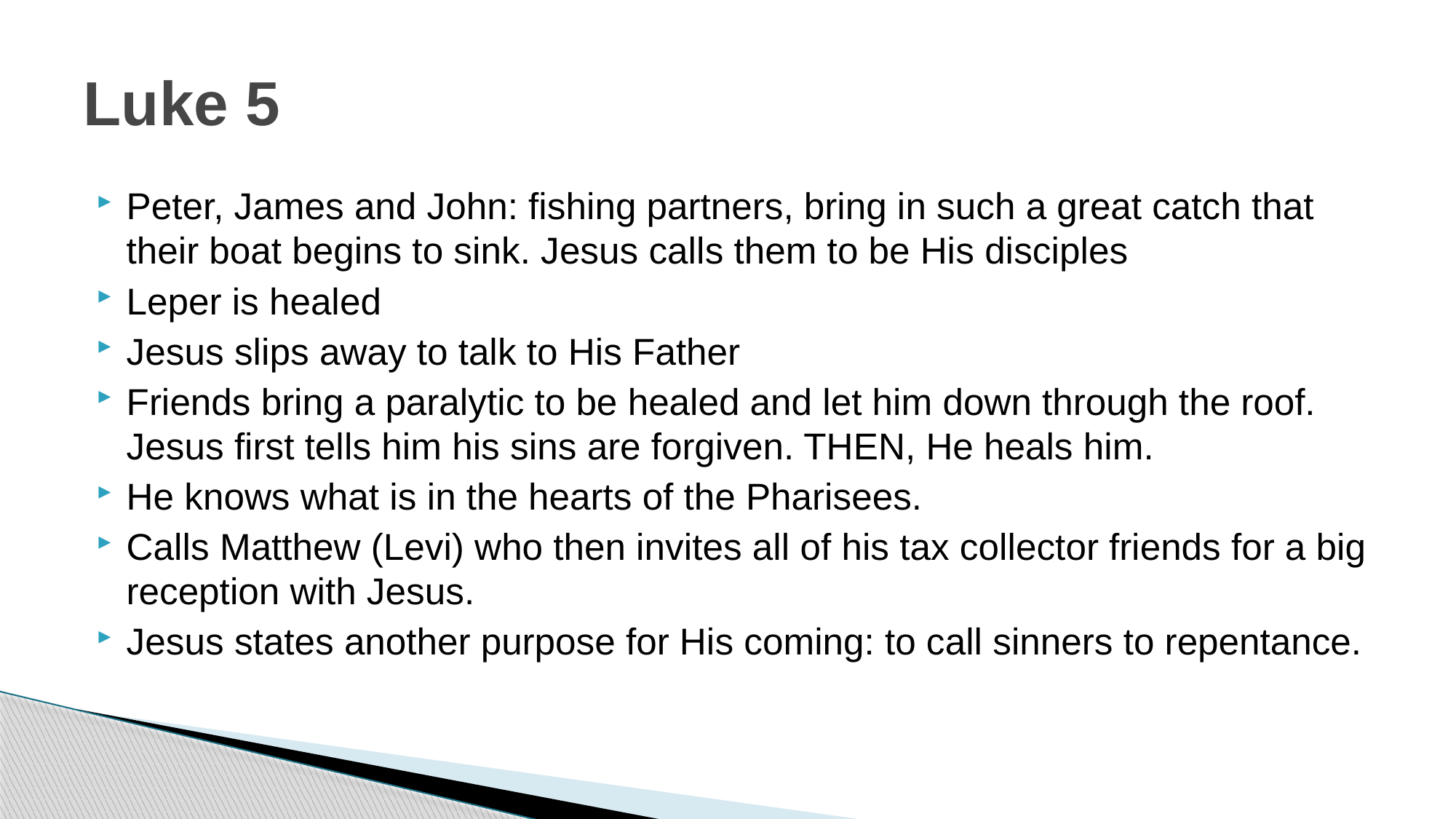

# Luke 5
Peter, James and John: fishing partners, bring in such a great catch that their boat begins to sink. Jesus calls them to be His disciples
Leper is healed
Jesus slips away to talk to His Father
Friends bring a paralytic to be healed and let him down through the roof. Jesus first tells him his sins are forgiven. THEN, He heals him.
He knows what is in the hearts of the Pharisees.
Calls Matthew (Levi) who then invites all of his tax collector friends for a big reception with Jesus.
Jesus states another purpose for His coming: to call sinners to repentance.